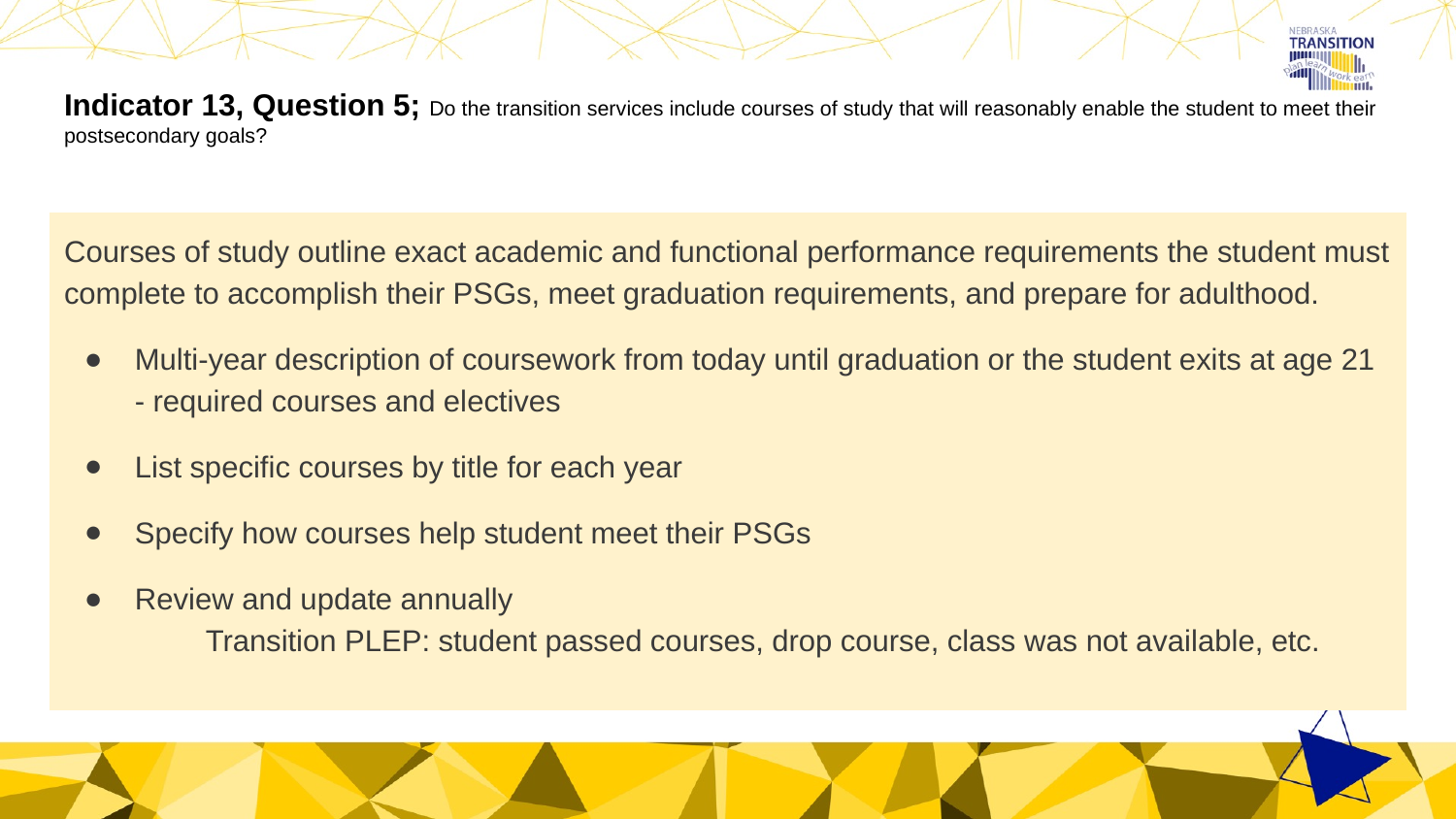

# Indicator 13, Question 5; Do the transition services include courses of study that will reasonably enable the student to meet their postsecondary goals?
Courses of study outline exact academic and functional performance requirements the student must complete to accomplish their PSGs, meet graduation requirements, and prepare for adulthood.

Multi-year description of coursework from today until graduation or the student exits at age 21 - required courses and electives

List specific courses by title for each year

Specify how courses help student meet their PSGs

Review and update annually
Transition PLEP: student passed courses, drop course, class was not available, etc.